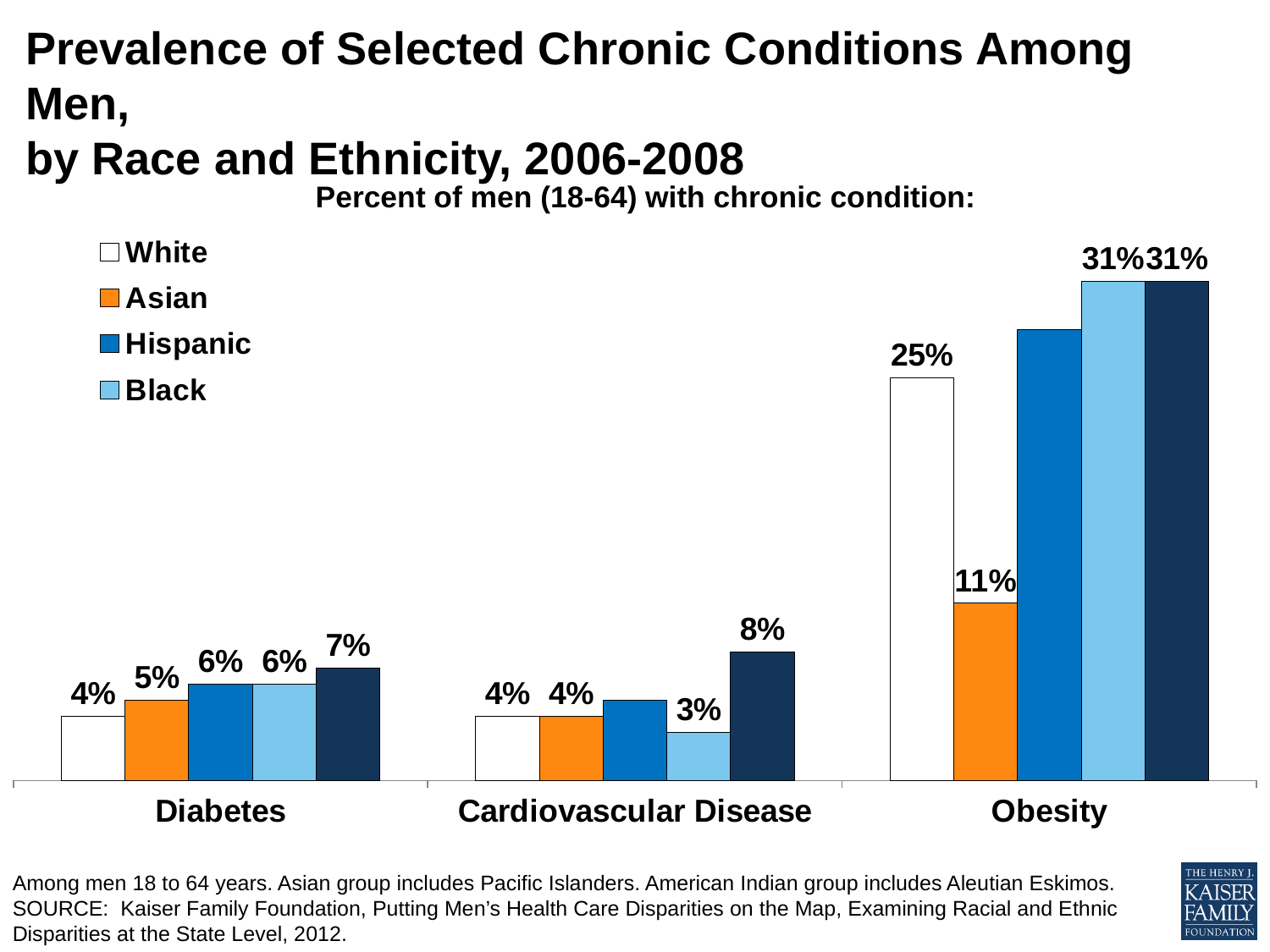

# Prevalence of Selected Chronic Conditions Among Men, by Race and Ethnicity, 2006-2008

### Chart

| Category | White  | Asian | Hispanic | Black | American Indian |
|---|---|---|---|---|---|
| Diabetes | 0.04 | 0.05 | 0.06 | 0.06 | 0.07 |
| Cardiovascular Disease | 0.04 | 0.04 | 0.05 | 0.03 | 0.08 |
| Obesity | 0.25 | 0.11 | 0.28 | 0.31 | 0.31 |
Percent of men (18-64) with chronic condition:
Among men 18 to 64 years. Asian group includes Pacific Islanders. American Indian group includes Aleutian Eskimos.
SOURCE:  Kaiser Family Foundation, Putting Men’s Health Care Disparities on the Map, Examining Racial and Ethnic Disparities at the State Level, 2012.